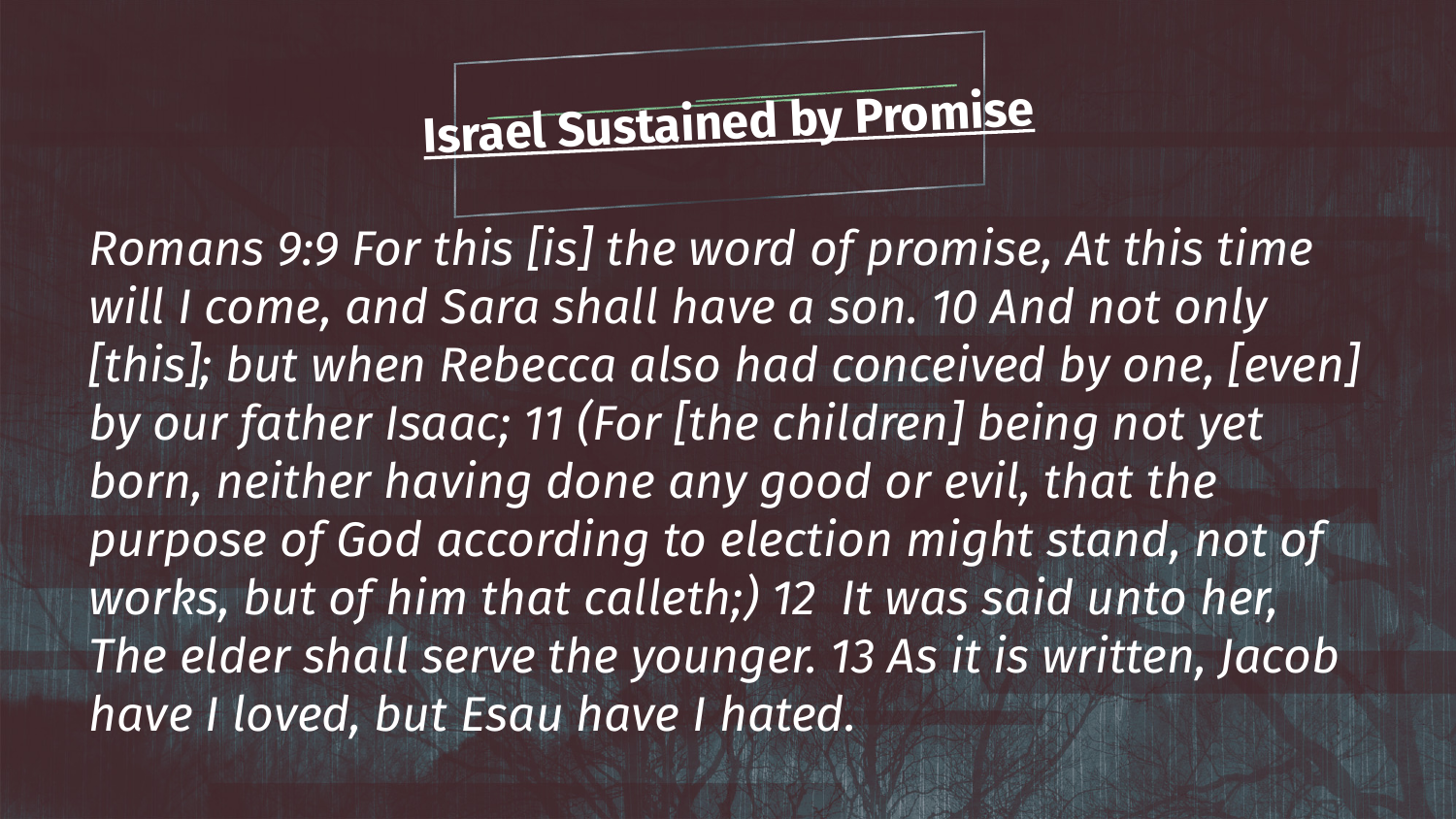

Israel Sustained by Promise
Romans 9:9 For this [is] the word of promise, At this time will I come, and Sara shall have a son. 10 And not only [this]; but when Rebecca also had conceived by one, [even] by our father Isaac; 11 (For [the children] being not yet born, neither having done any good or evil, that the purpose of God according to election might stand, not of works, but of him that calleth;) 12  It was said unto her, The elder shall serve the younger. 13 As it is written, Jacob have I loved, but Esau have I hated.